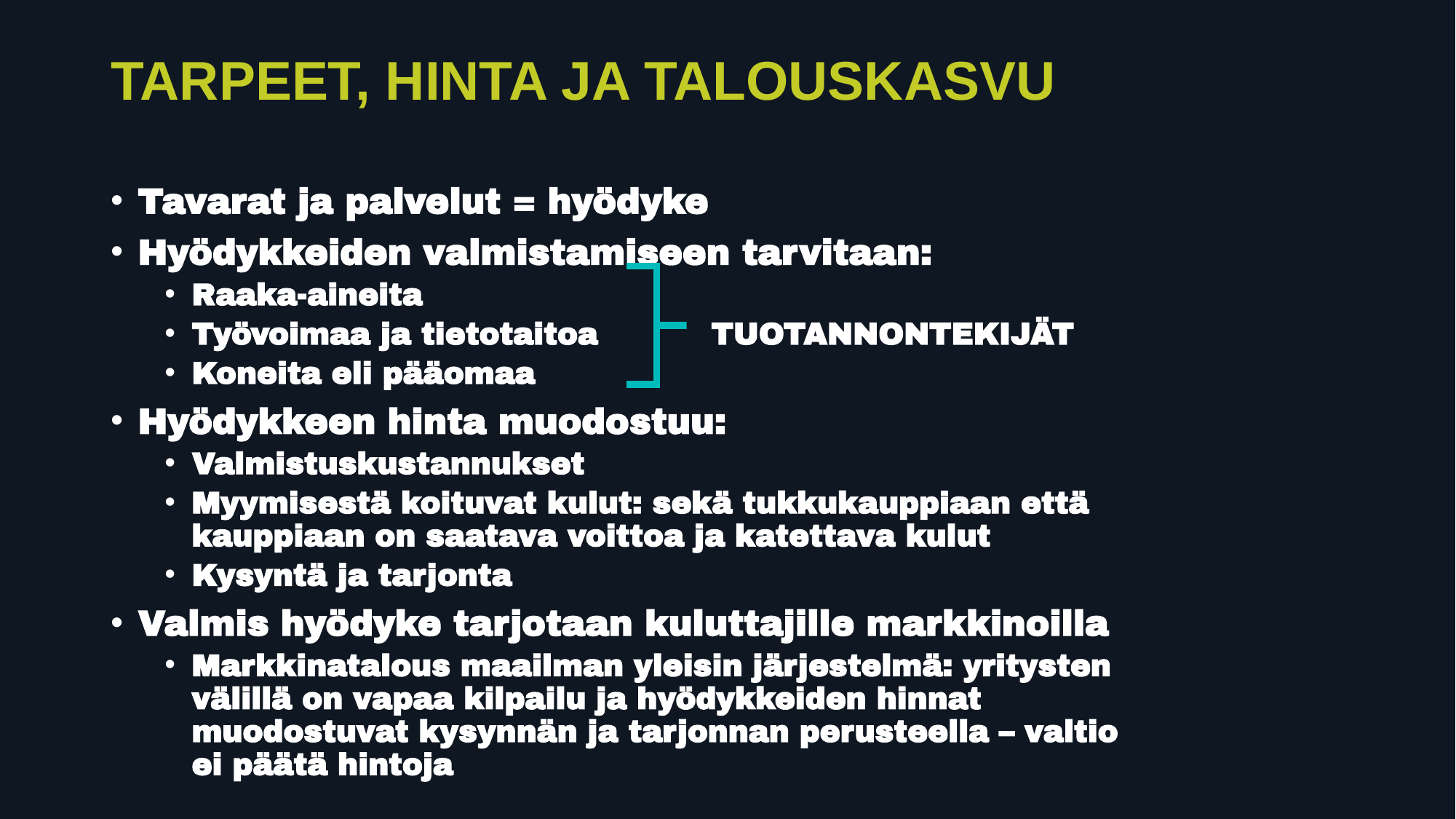

# Tarpeet, hinta ja talouskasvu
Tavarat ja palvelut = hyödyke
Hyödykkeiden valmistamiseen tarvitaan:
Raaka-aineita
Työvoimaa ja tietotaitoa	      TUOTANNONTEKIJÄT
Koneita eli pääomaa
Hyödykkeen hinta muodostuu:
Valmistuskustannukset
Myymisestä koituvat kulut: sekä tukkukauppiaan että kauppiaan on saatava voittoa ja katettava kulut
Kysyntä ja tarjonta
Valmis hyödyke tarjotaan kuluttajille markkinoilla
Markkinatalous maailman yleisin järjestelmä: yritysten välillä on vapaa kilpailu ja hyödykkeiden hinnat muodostuvat kysynnän ja tarjonnan perusteella – valtio ei päätä hintoja